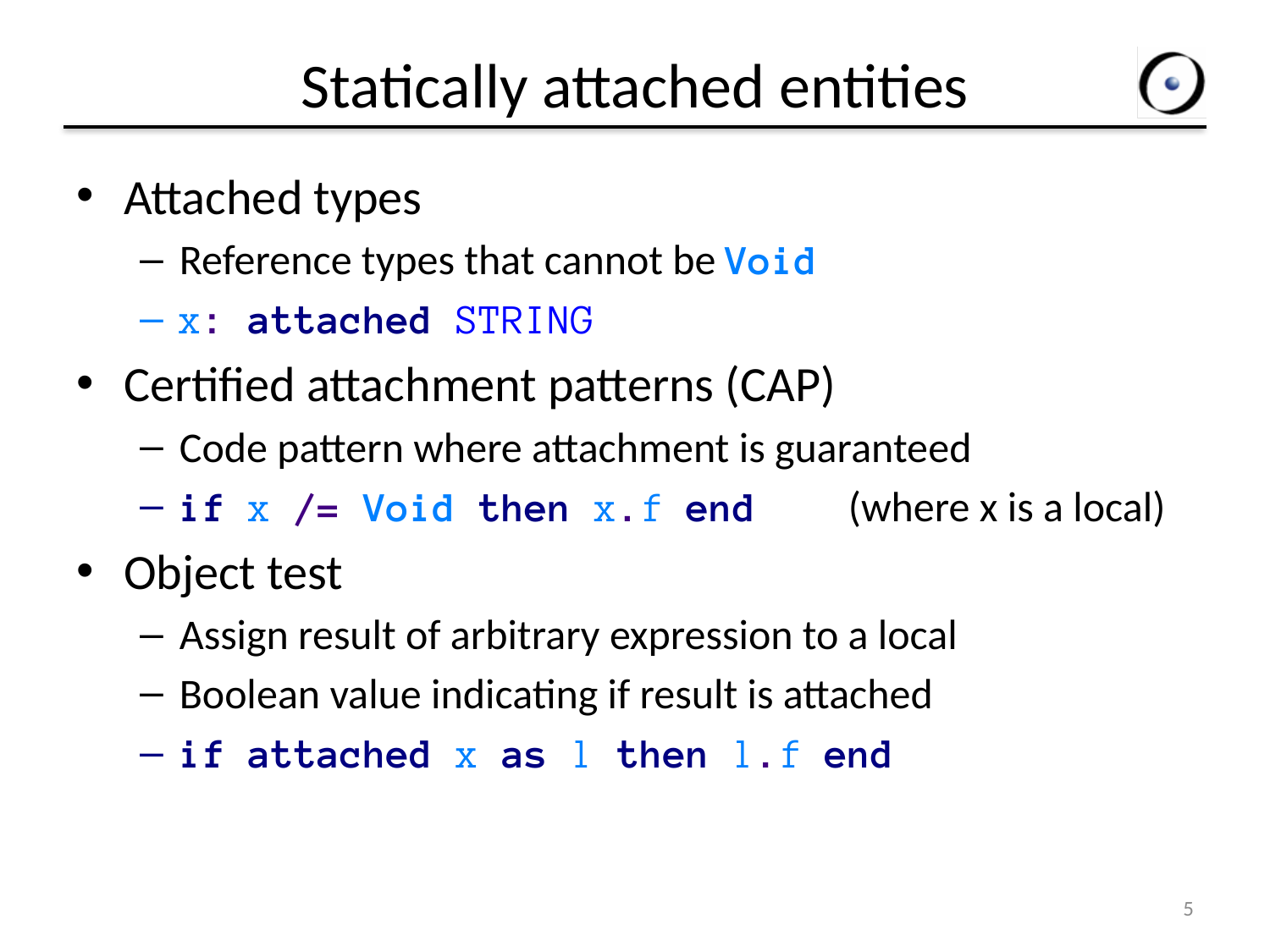

# Statically attached entities
Attached types
Reference types that cannot be Void
x: attached STRING
Certified attachment patterns (CAP)
Code pattern where attachment is guaranteed
if x /= Void then x.f end    (where x is a local)
Object test
Assign result of arbitrary expression to a local
Boolean value indicating if result is attached
if attached x as l then l.f end
5